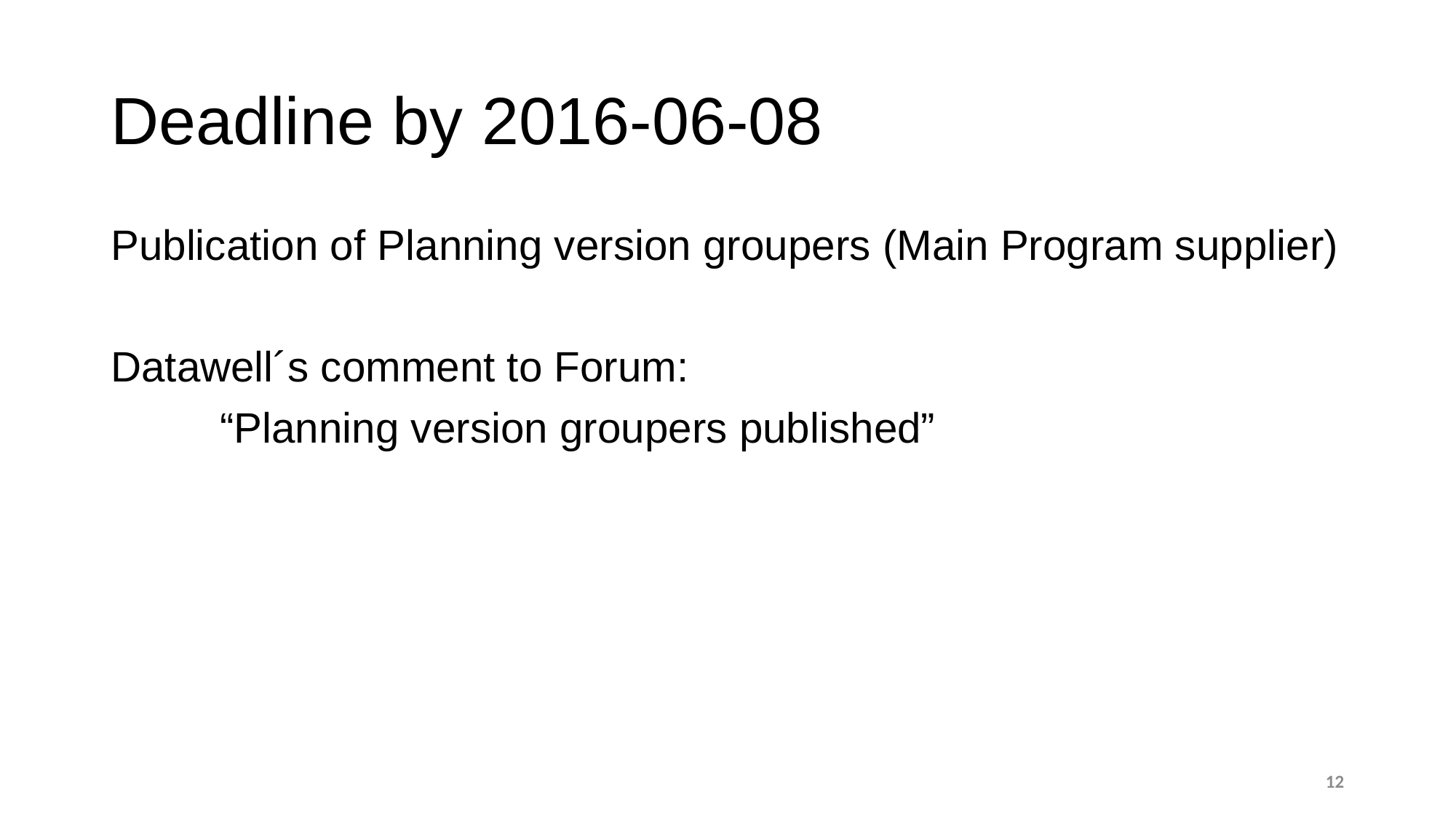

# Deadline by 2016-06-08
Publication of Planning version groupers (Main Program supplier)

Datawell´s comment to Forum:
	“Planning version groupers published”

12